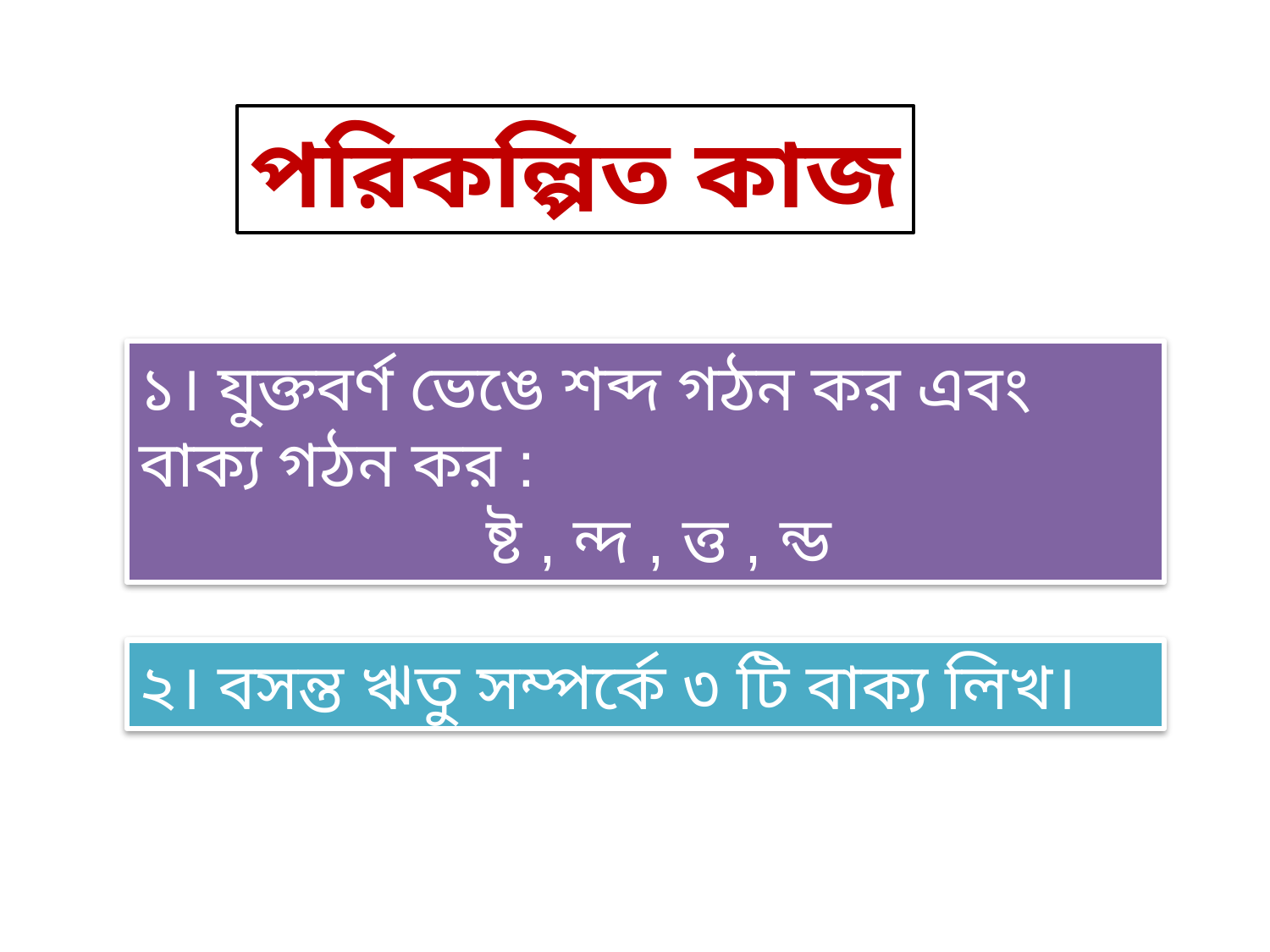

পরিকল্পিত কাজ
১। যুক্তবর্ণ ভেঙে শব্দ গঠন কর এবং বাক্য গঠন কর :
                     ষ্ট , ন্দ , ত্ত , ন্ড

২। বসন্ত ঋতু সম্পর্কে ৩ টি বাক্য লিখ।